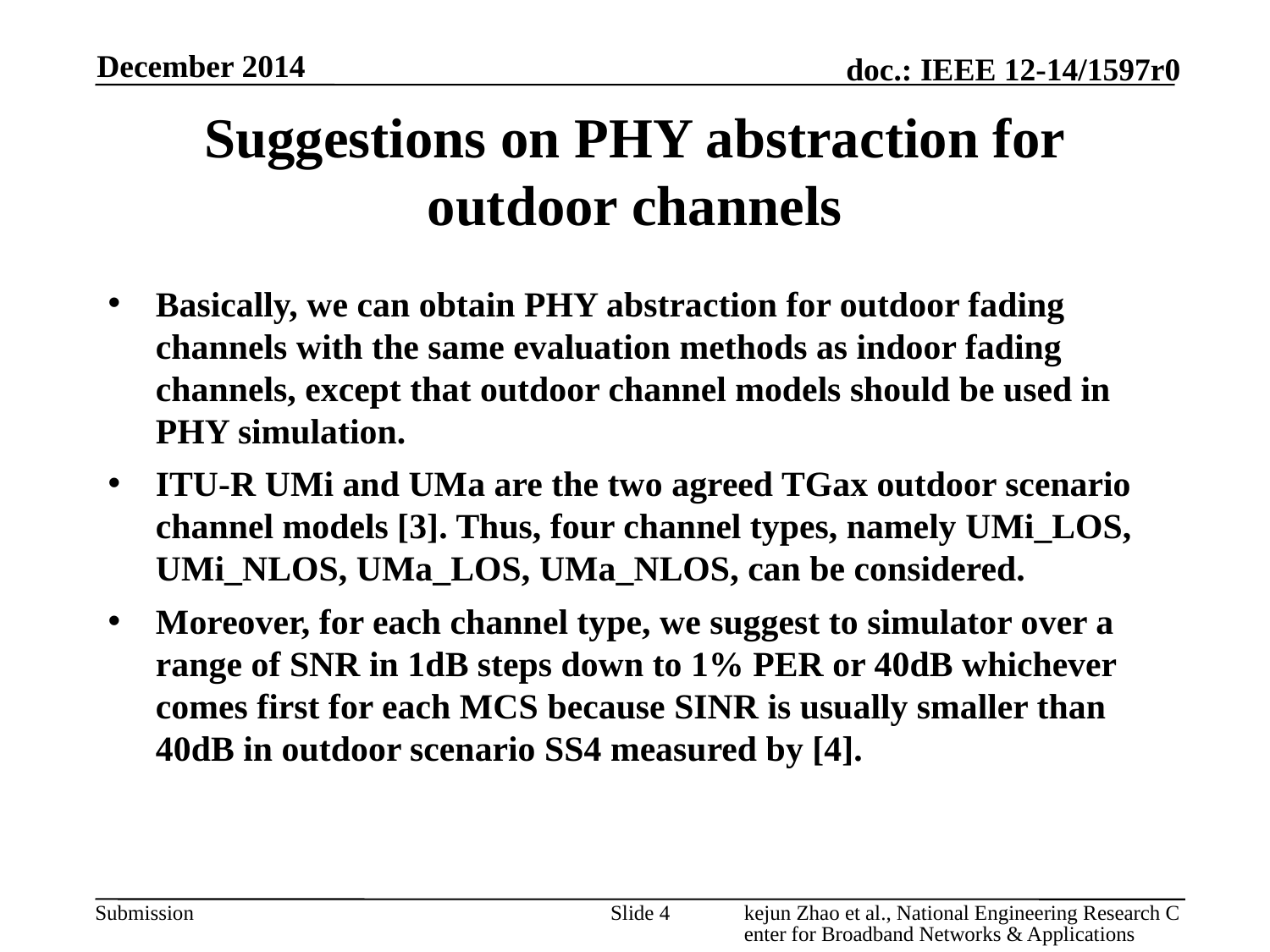

December 2014
# Suggestions on PHY abstraction for outdoor channels
Basically, we can obtain PHY abstraction for outdoor fading channels with the same evaluation methods as indoor fading channels, except that outdoor channel models should be used in PHY simulation.
ITU-R UMi and UMa are the two agreed TGax outdoor scenario channel models [3]. Thus, four channel types, namely UMi_LOS, UMi_NLOS, UMa_LOS, UMa_NLOS, can be considered.
Moreover, for each channel type, we suggest to simulator over a range of SNR in 1dB steps down to 1% PER or 40dB whichever comes first for each MCS because SINR is usually smaller than 40dB in outdoor scenario SS4 measured by [4].
Slide 4
kejun Zhao et al., National Engineering Research Center for Broadband Networks & Applications